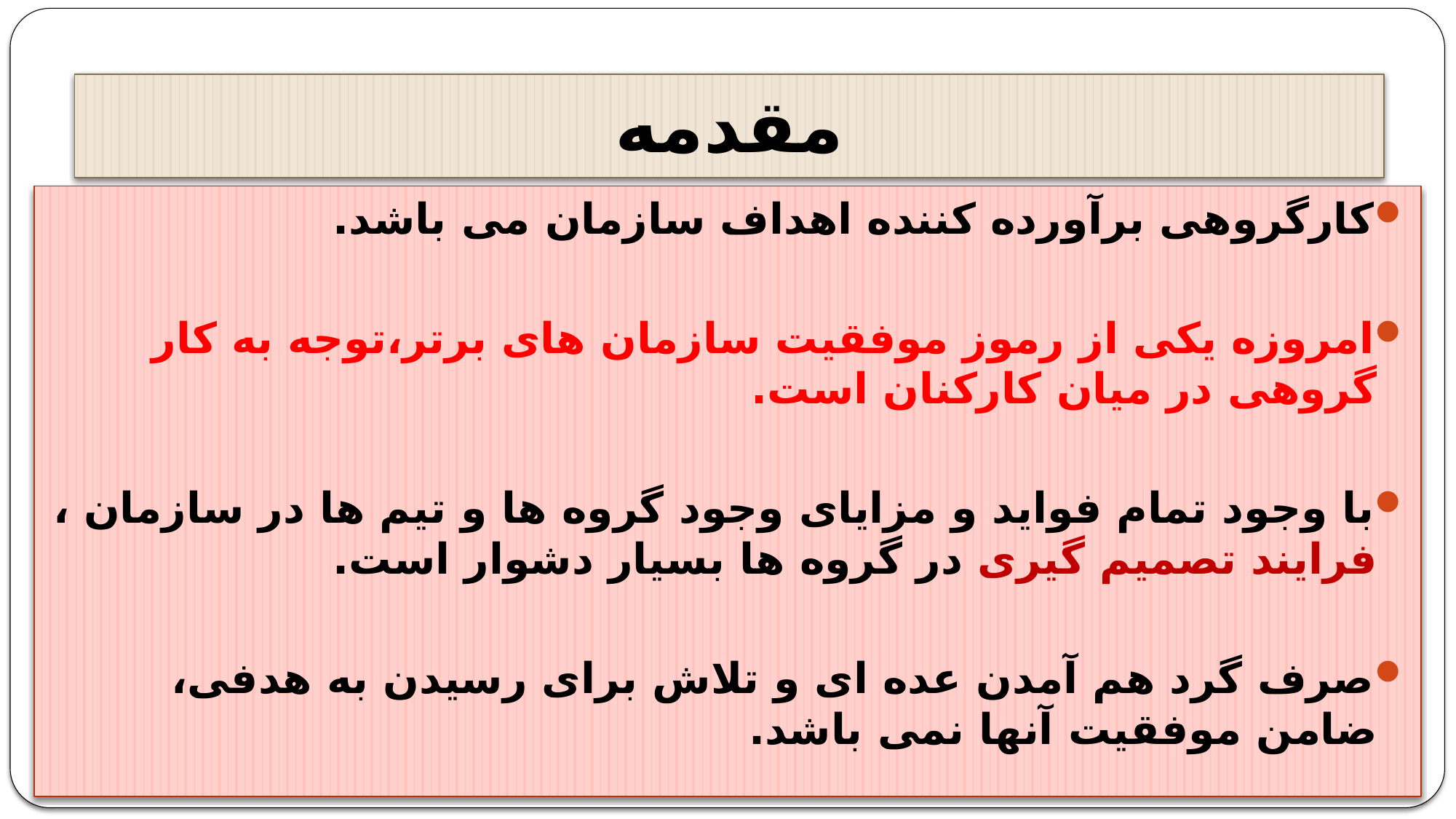

# مقدمه
کارگروهی برآورده کننده اهداف سازمان می باشد.

امروزه یکی از رموز موفقیت سازمان های برتر،توجه به کار گروهی در میان کارکنان است.

با وجود تمام فواید و مزایای وجود گروه ها و تیم ها در سازمان ، فرایند تصمیم گیری در گروه ها بسیار دشوار است.

صرف گرد هم آمدن عده ای و تلاش برای رسیدن به هدفی، ضامن موفقیت آنها نمی باشد.